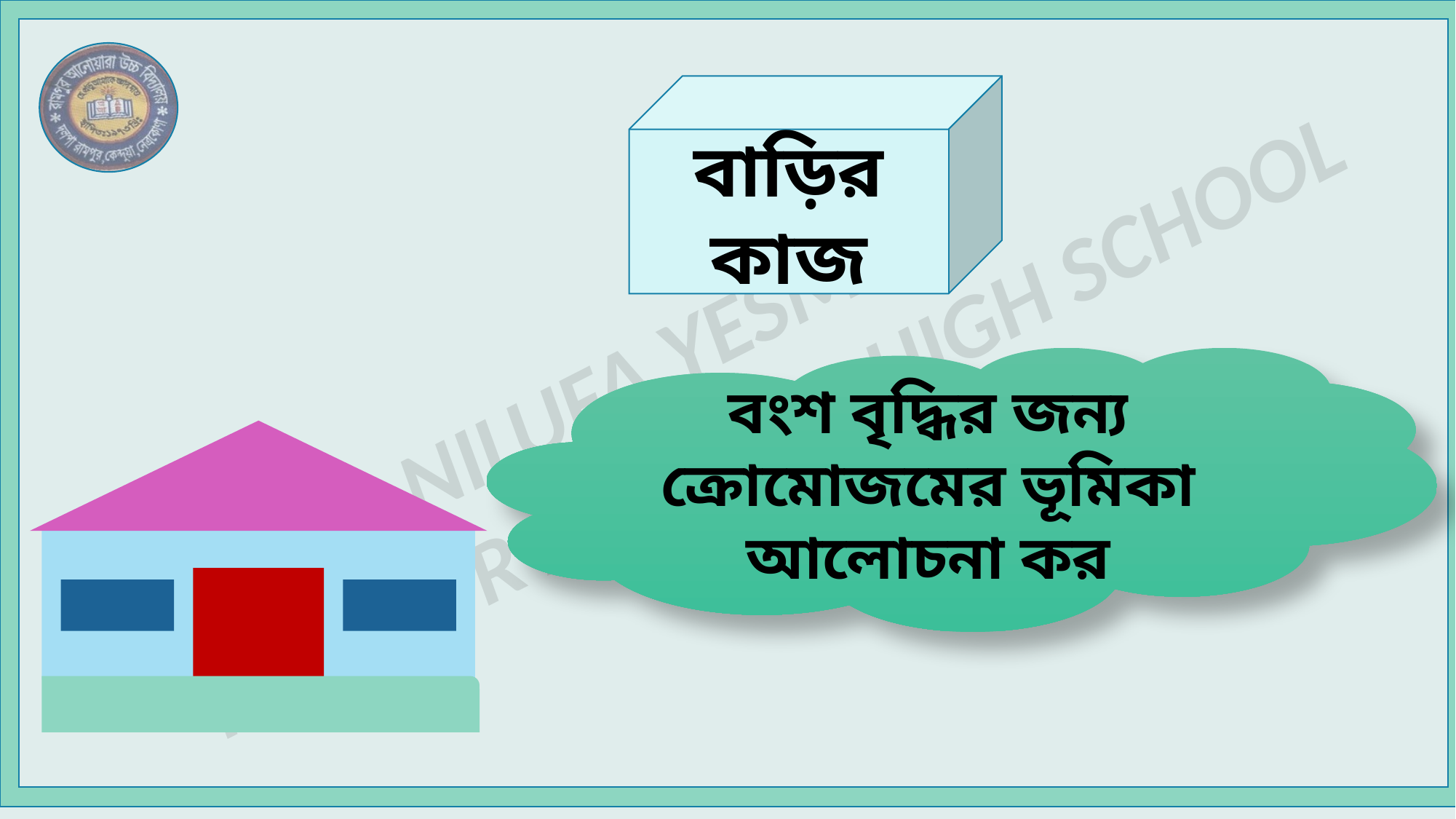

বাড়ির কাজ
বংশ বৃদ্ধির জন্য ক্রোমোজমের ভূমিকা আলোচনা কর